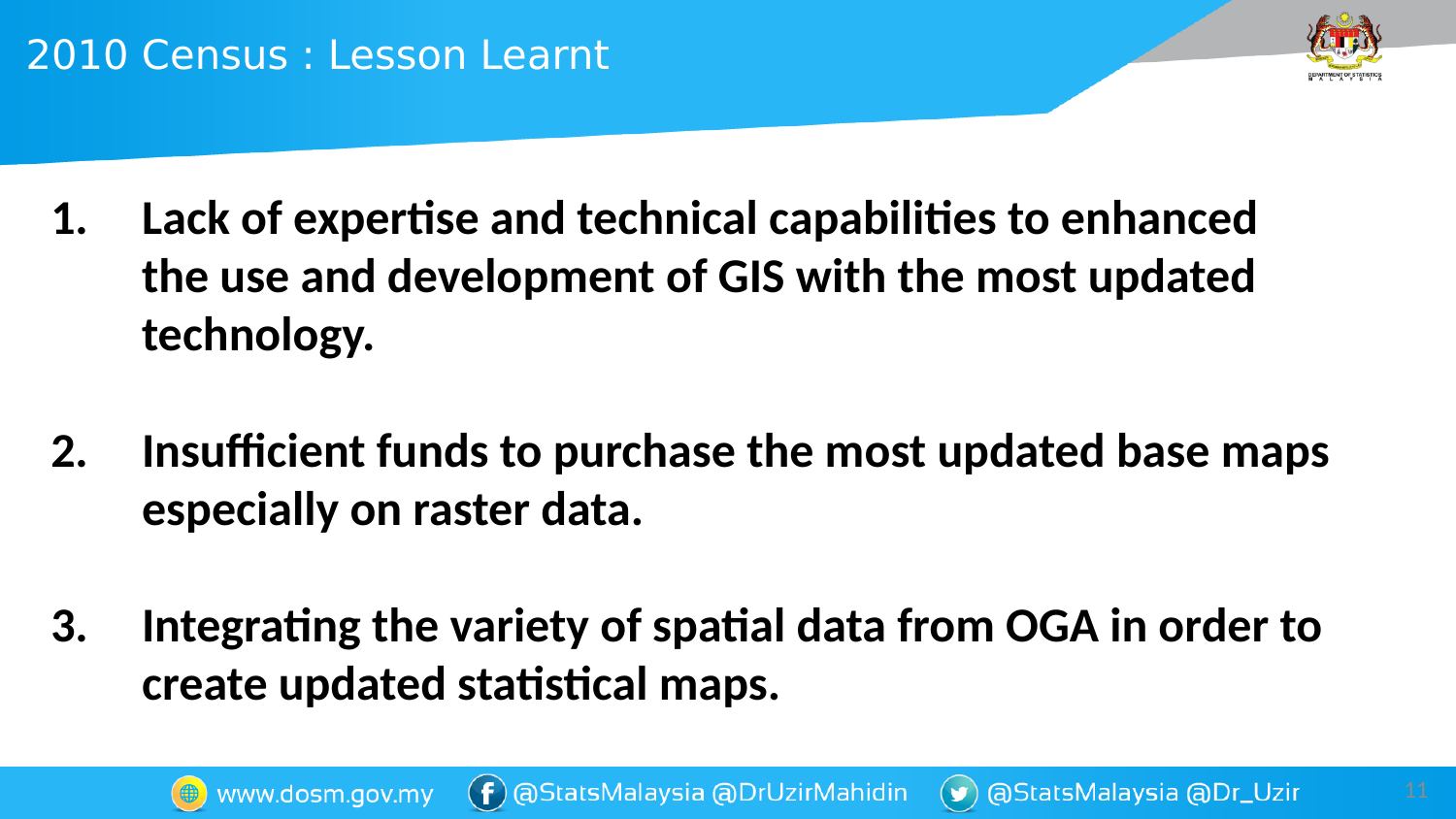

# 2010 Census : Lesson Learnt
Lack of expertise and technical capabilities to enhanced the use and development of GIS with the most updated technology.
Insufficient funds to purchase the most updated base maps especially on raster data.

Integrating the variety of spatial data from OGA in order to create updated statistical maps.
11